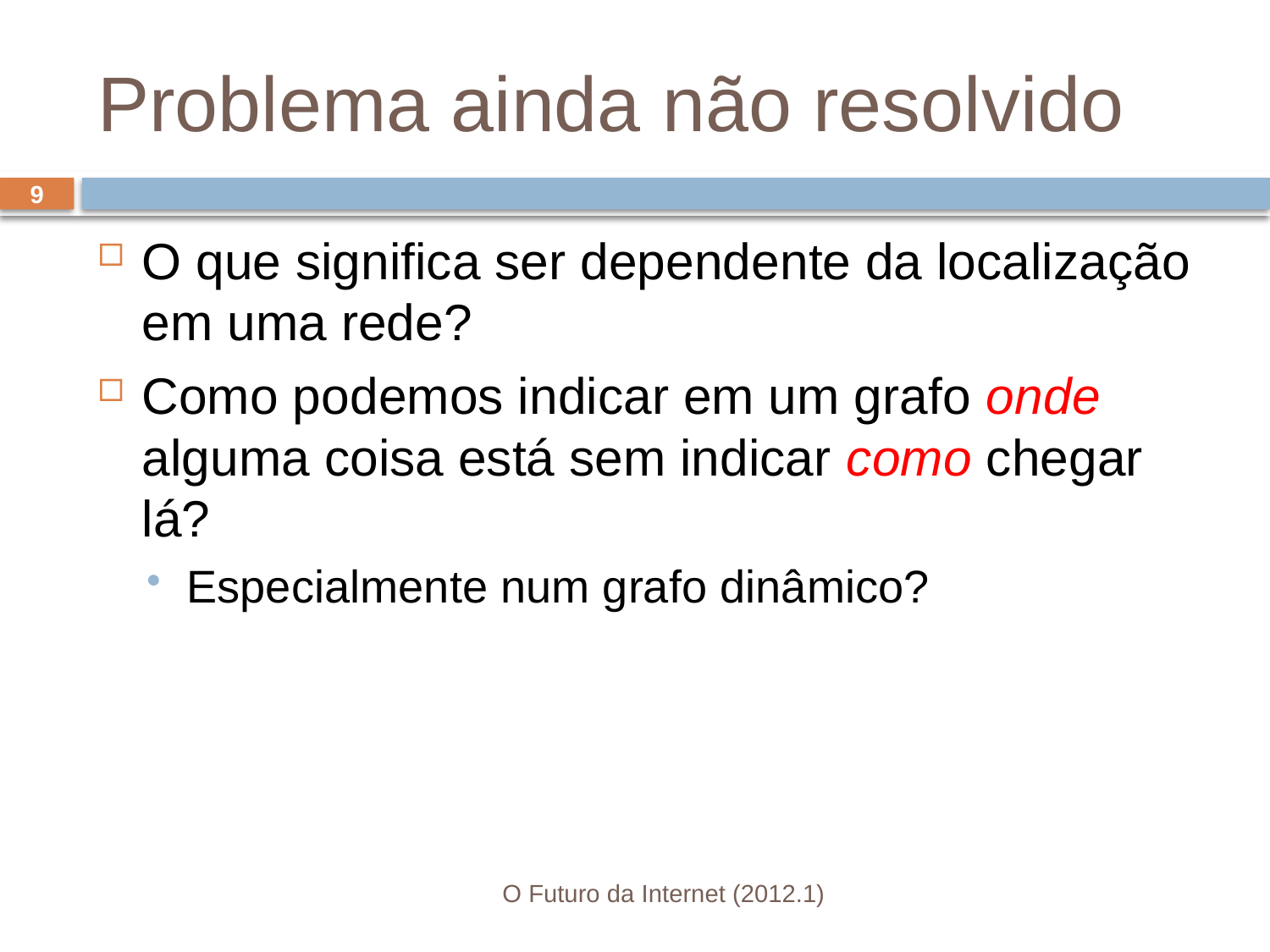

# Problema ainda não resolvido
9
O que significa ser dependente da localização em uma rede?
Como podemos indicar em um grafo onde alguma coisa está sem indicar como chegar lá?
Especialmente num grafo dinâmico?
O Futuro da Internet (2012.1)